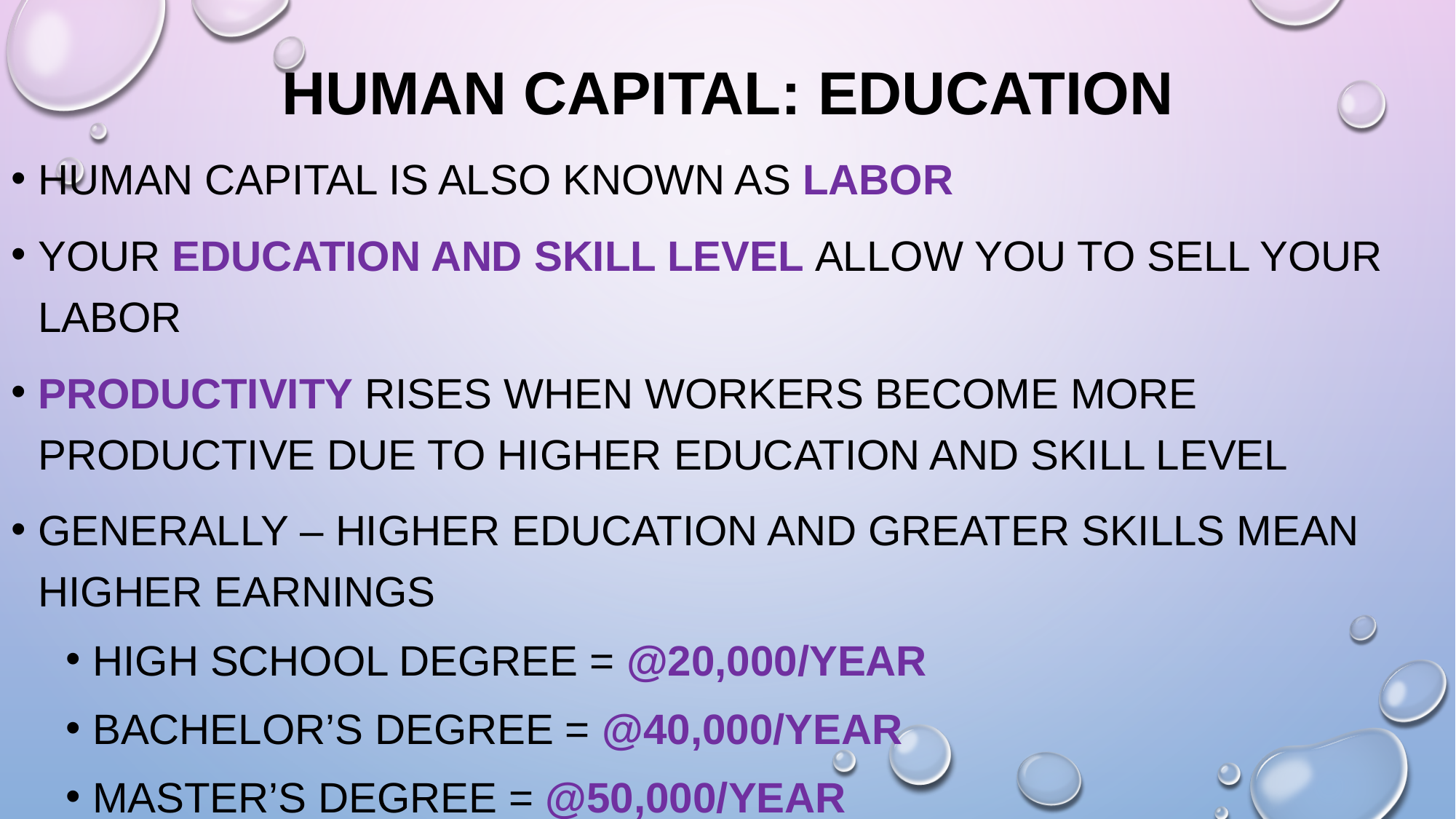

# Human capital: education
Human capital is also known as labor
Your education and skill level allow you to sell your labor
Productivity rises when workers become more productive due to higher education and skill level
Generally – higher education and greater skills mean higher earnings
High school degree = @20,000/year
Bachelor’s degree = @40,000/year
Master’s degree = @50,000/year
Doctorate Degree = @70,000/year